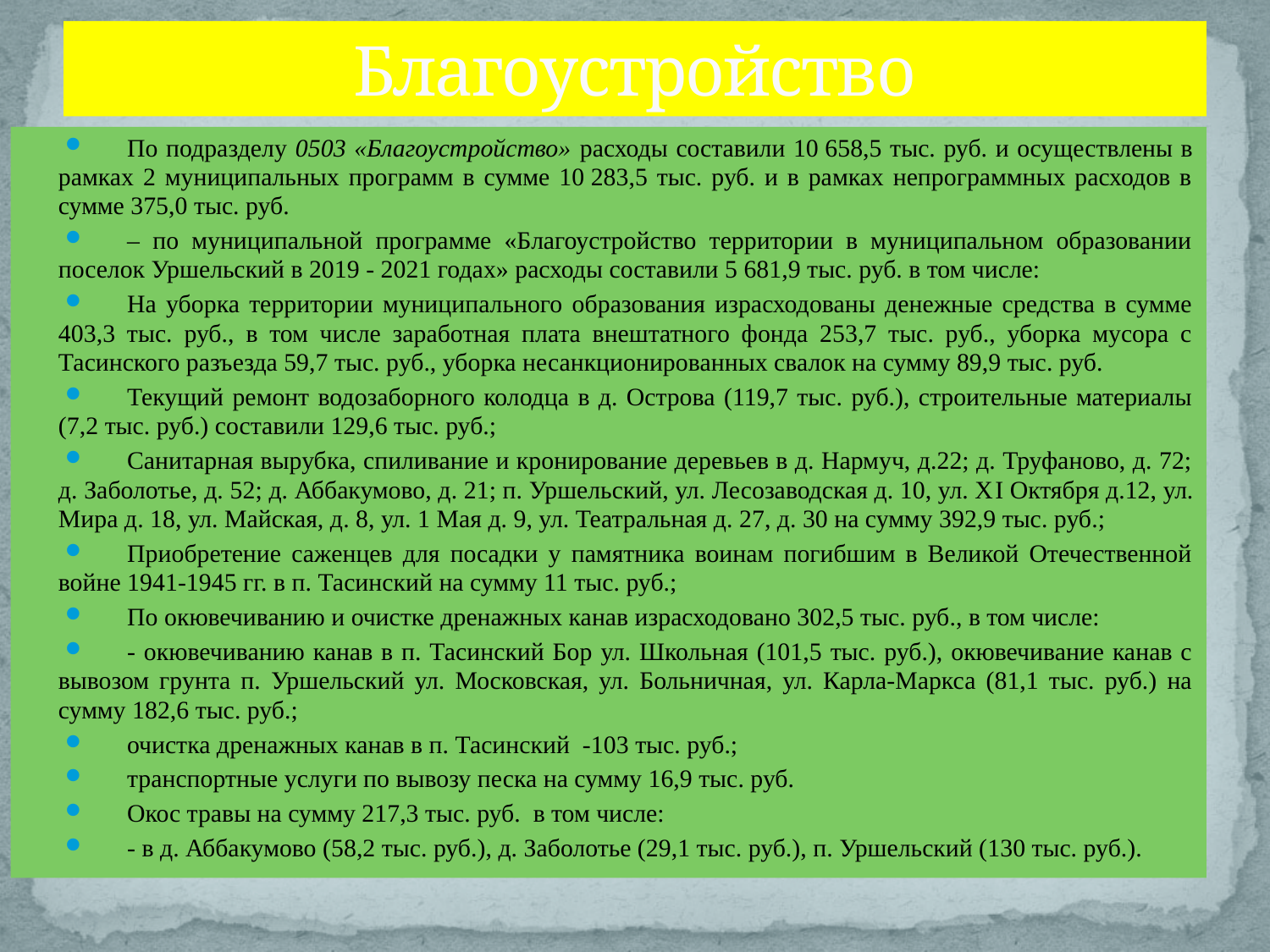

# Благоустройство
По подразделу 0503 «Благоустройство» расходы составили 10 658,5 тыс. руб. и осуществлены в рамках 2 муниципальных программ в сумме 10 283,5 тыс. руб. и в рамках непрограммных расходов в сумме 375,0 тыс. руб.
– по муниципальной программе «Благоустройство территории в муниципальном образовании поселок Уршельский в 2019 - 2021 годах» расходы составили 5 681,9 тыс. руб. в том числе:
На уборка территории муниципального образования израсходованы денежные средства в сумме 403,3 тыс. руб., в том числе заработная плата внештатного фонда 253,7 тыс. руб., уборка мусора с Тасинского разъезда 59,7 тыс. руб., уборка несанкционированных свалок на сумму 89,9 тыс. руб.
Текущий ремонт водозаборного колодца в д. Острова (119,7 тыс. руб.), строительные материалы (7,2 тыс. руб.) составили 129,6 тыс. руб.;
Санитарная вырубка, спиливание и кронирование деревьев в д. Нармуч, д.22; д. Труфаново, д. 72; д. Заболотье, д. 52; д. Аббакумово, д. 21; п. Уршельский, ул. Лесозаводская д. 10, ул. ХI Октября д.12, ул. Мира д. 18, ул. Майская, д. 8, ул. 1 Мая д. 9, ул. Театральная д. 27, д. 30 на сумму 392,9 тыс. руб.;
Приобретение саженцев для посадки у памятника воинам погибшим в Великой Отечественной войне 1941-1945 гг. в п. Тасинский на сумму 11 тыс. руб.;
По окювечиванию и очистке дренажных канав израсходовано 302,5 тыс. руб., в том числе:
- окювечиванию канав в п. Тасинский Бор ул. Школьная (101,5 тыс. руб.), окювечивание канав с вывозом грунта п. Уршельский ул. Московская, ул. Больничная, ул. Карла-Маркса (81,1 тыс. руб.) на сумму 182,6 тыс. руб.;
очистка дренажных канав в п. Тасинский  -103 тыс. руб.;
транспортные услуги по вывозу песка на сумму 16,9 тыс. руб.
Окос травы на сумму 217,3 тыс. руб.  в том числе:
- в д. Аббакумово (58,2 тыс. руб.), д. Заболотье (29,1 тыс. руб.), п. Уршельский (130 тыс. руб.).